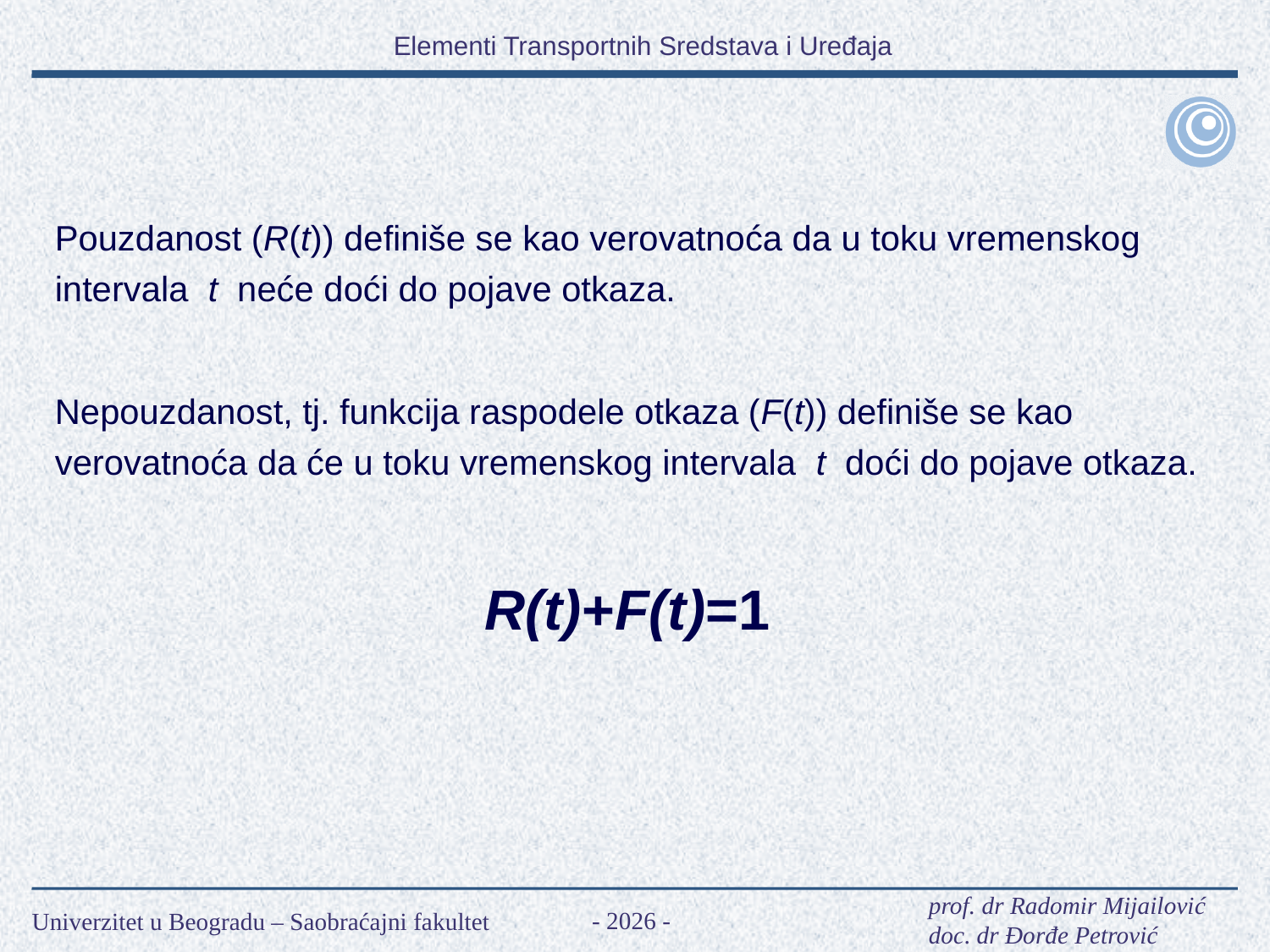

Pouzdanost (R(t)) definiše se kao verovatnoća da u toku vremenskog intervala  t  neće doći do pojave otkaza.

Nepouzdanost, tj. funkcija raspodele otkaza (F(t)) definiše se kao verovatnoća da će u toku vremenskog intervala  t  doći do pojave otkaza.

R(t)+F(t)=1